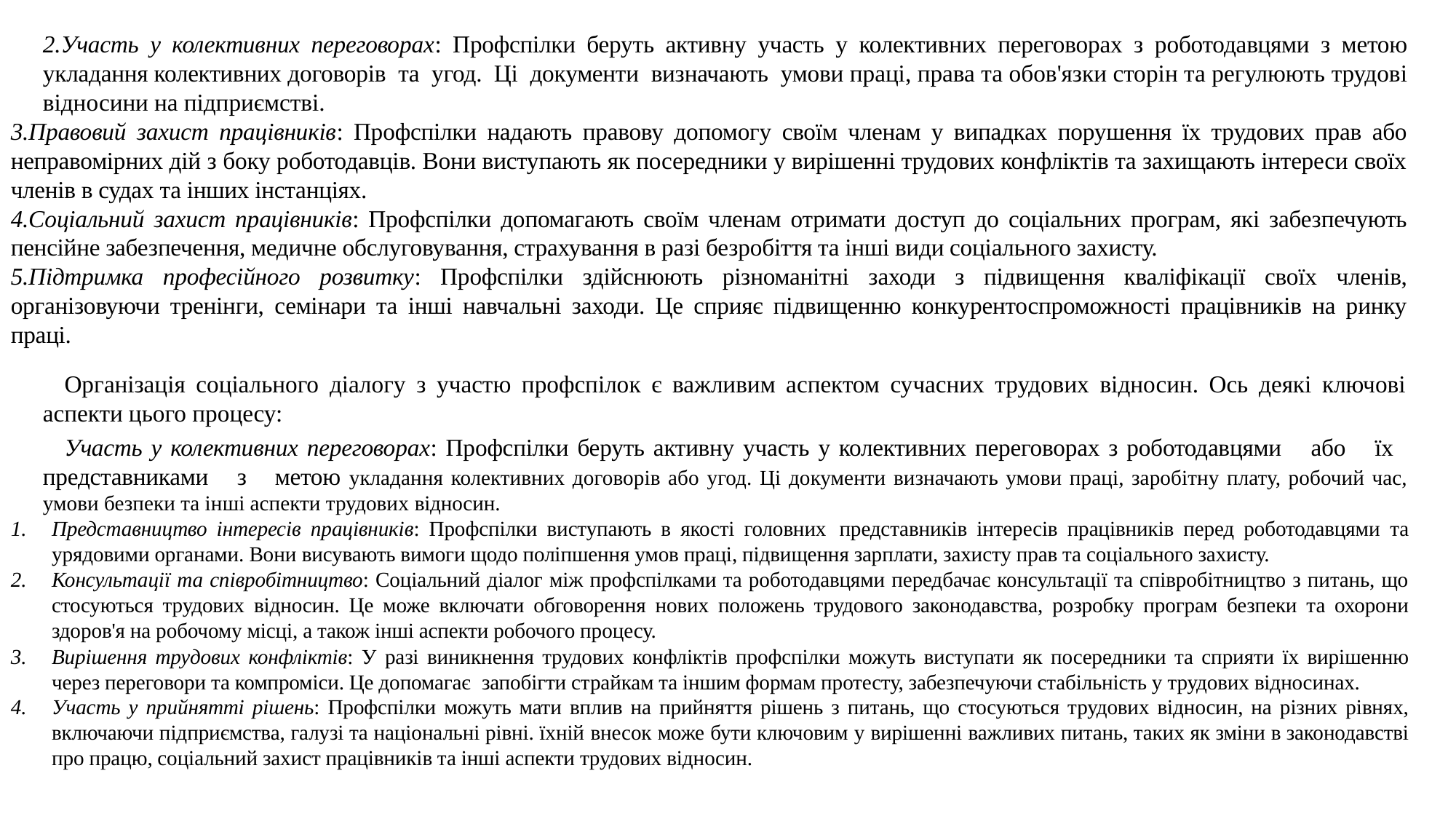

2.Участь у колективних переговорах: Профспілки беруть активну участь у колективних переговорах з роботодавцями з метою укладання колективних договорів та угод. Ці документи визначають умови праці, права та обов'язки сторін та регулюють трудові відносини на підприємстві.
3.Правовий захист працівників: Профспілки надають правову допомогу своїм членам у випадках порушення їх трудових прав або неправомірних дій з боку роботодавців. Вони виступають як посередники у вирішенні трудових конфліктів та захищають інтереси своїх членів в судах та інших інстанціях.
4.Соціальний захист працівників: Профспілки допомагають своїм членам отримати доступ до соціальних програм, які забезпечують пенсійне забезпечення, медичне обслуговування, страхування в разі безробіття та інші види соціального захисту.
5.Підтримка професійного розвитку: Профспілки здійснюють різноманітні заходи з підвищення кваліфікації своїх членів, організовуючи тренінги, семінари та інші навчальні заходи. Це сприяє підвищенню конкурентоспроможності працівників на ринку праці.
Організація соціального діалогу з участю профспілок є важливим аспектом сучасних трудових відносин. Ось деякі ключові аспекти цього процесу:
Участь у колективних переговорах: Профспілки беруть активну участь у колективних переговорах з роботодавцями  або  їх  представниками  з  метою укладання колективних договорів або угод. Ці документи визначають умови праці, заробітну плату, робочий час, умови безпеки та інші аспекти трудових відносин.
Представництво інтересів працівників: Профспілки виступають в якості головних представників інтересів працівників перед роботодавцями та урядовими органами. Вони висувають вимоги щодо поліпшення умов праці, підвищення зарплати, захисту прав та соціального захисту.
Консультації та співробітництво: Соціальний діалог між профспілками та роботодавцями передбачає консультації та співробітництво з питань, що стосуються трудових відносин. Це може включати обговорення нових положень трудового законодавства, розробку програм безпеки та охорони здоров'я на робочому місці, а також інші аспекти робочого процесу.
Вирішення трудових конфліктів: У разі виникнення трудових конфліктів профспілки можуть виступати як посередники та сприяти їх вирішенню через переговори та компроміси. Це допомагає запобігти страйкам та іншим формам протесту, забезпечуючи стабільність у трудових відносинах.
Участь у прийнятті рішень: Профспілки можуть мати вплив на прийняття рішень з питань, що стосуються трудових відносин, на різних рівнях, включаючи підприємства, галузі та національні рівні. їхній внесок може бути ключовим у вирішенні важливих питань, таких як зміни в законодавстві про працю, соціальний захист працівників та інші аспекти трудових відносин.